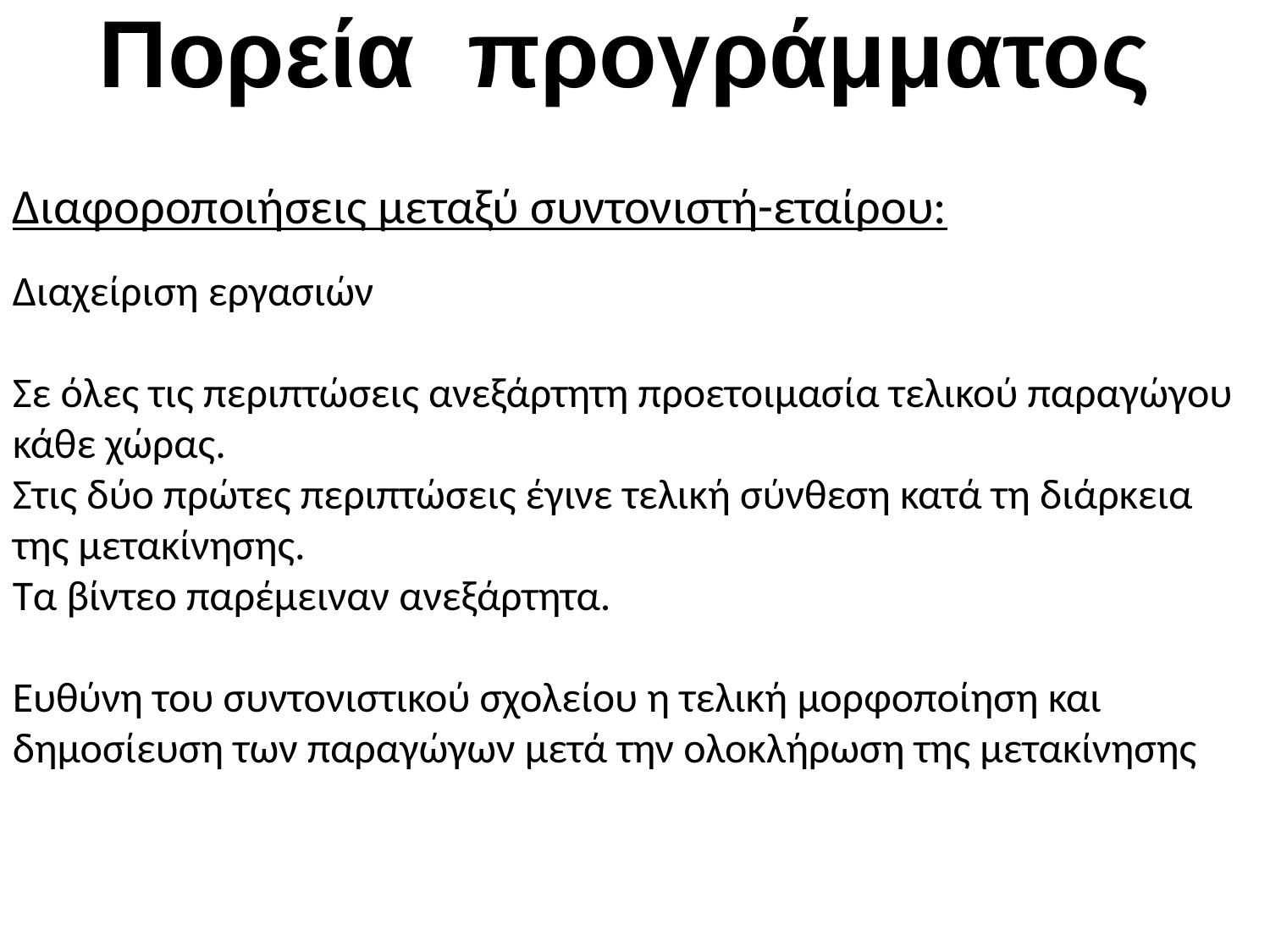

# Πορεία  προγράμματος
Διαφοροποιήσεις μεταξύ συντονιστή-εταίρου:

Διαχείριση εργασιών

Σε όλες τις περιπτώσεις ανεξάρτητη προετοιμασία τελικού παραγώγου
κάθε χώρας.
Στις δύο πρώτες περιπτώσεις έγινε τελική σύνθεση κατά τη διάρκεια
της μετακίνησης.
Τα βίντεο παρέμειναν ανεξάρτητα.

Ευθύνη του συντονιστικού σχολείου η τελική μορφοποίηση και
δημοσίευση των παραγώγων μετά την ολοκλήρωση της μετακίνησης